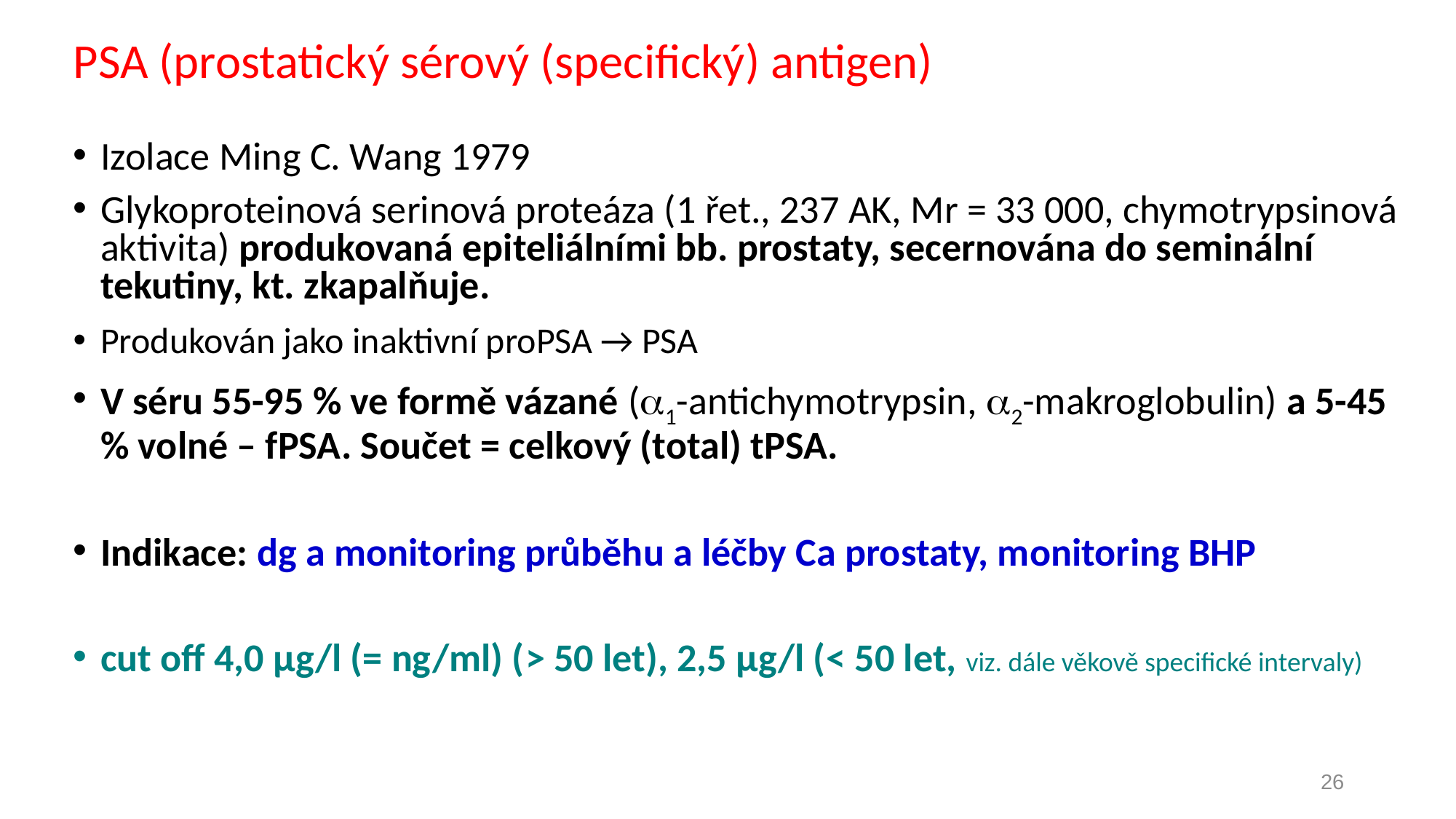

# PSA (prostatický sérový (specifický) antigen)
Izolace Ming C. Wang 1979
Glykoproteinová serinová proteáza (1 řet., 237 AK, Mr = 33 000, chymotrypsinová aktivita) produkovaná epiteliálními bb. prostaty, secernována do seminální tekutiny, kt. zkapalňuje.
Produkován jako inaktivní proPSA → PSA
V séru 55-95 % ve formě vázané (α1-antichymotrypsin, α2-makroglobulin) a 5-45 % volné – fPSA. Součet = celkový (total) tPSA.

Indikace: dg a monitoring průběhu a léčby Ca prostaty, monitoring BHP

cut off 4,0 µg/l (= ng/ml) (> 50 let), 2,5 µg/l (< 50 let, viz. dále věkově specifické intervaly)
26